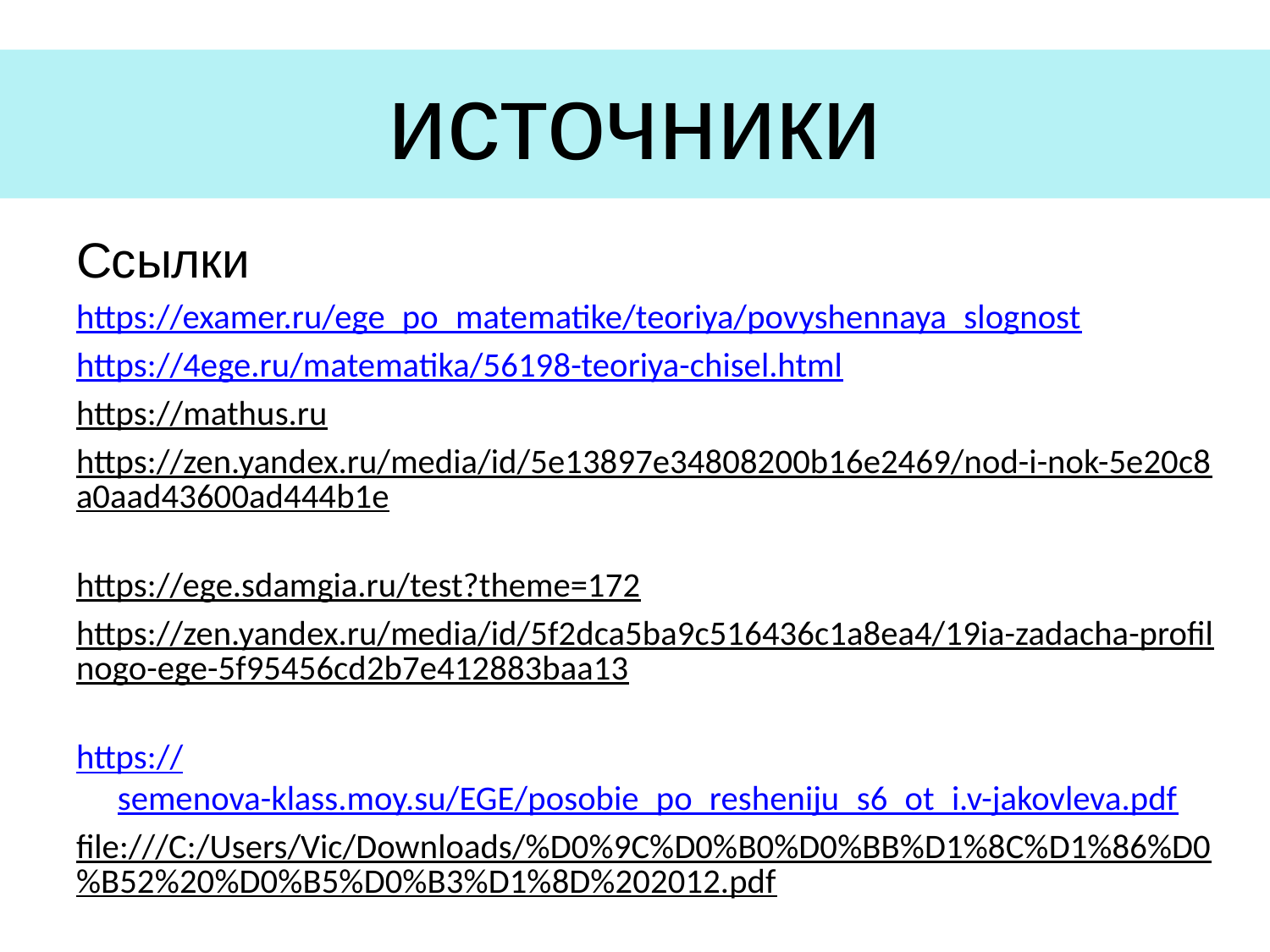

# источники

Ссылки
https://examer.ru/ege_po_matematike/teoriya/povyshennaya_slognost
https://4ege.ru/matematika/56198-teoriya-chisel.html
https://mathus.ru
https://zen.yandex.ru/media/id/5e13897e34808200b16e2469/nod-i-nok-5e20c8a0aad43600ad444b1e
https://ege.sdamgia.ru/test?theme=172
https://zen.yandex.ru/media/id/5f2dca5ba9c516436c1a8ea4/19ia-zadacha-profilnogo-ege-5f95456cd2b7e412883baa13
https://semenova-klass.moy.su/EGE/posobie_po_resheniju_s6_ot_i.v-jakovleva.pdf
file:///C:/Users/Vic/Downloads/%D0%9C%D0%B0%D0%BB%D1%8C%D1%86%D0%B52%20%D0%B5%D0%B3%D1%8D%202012.pdf